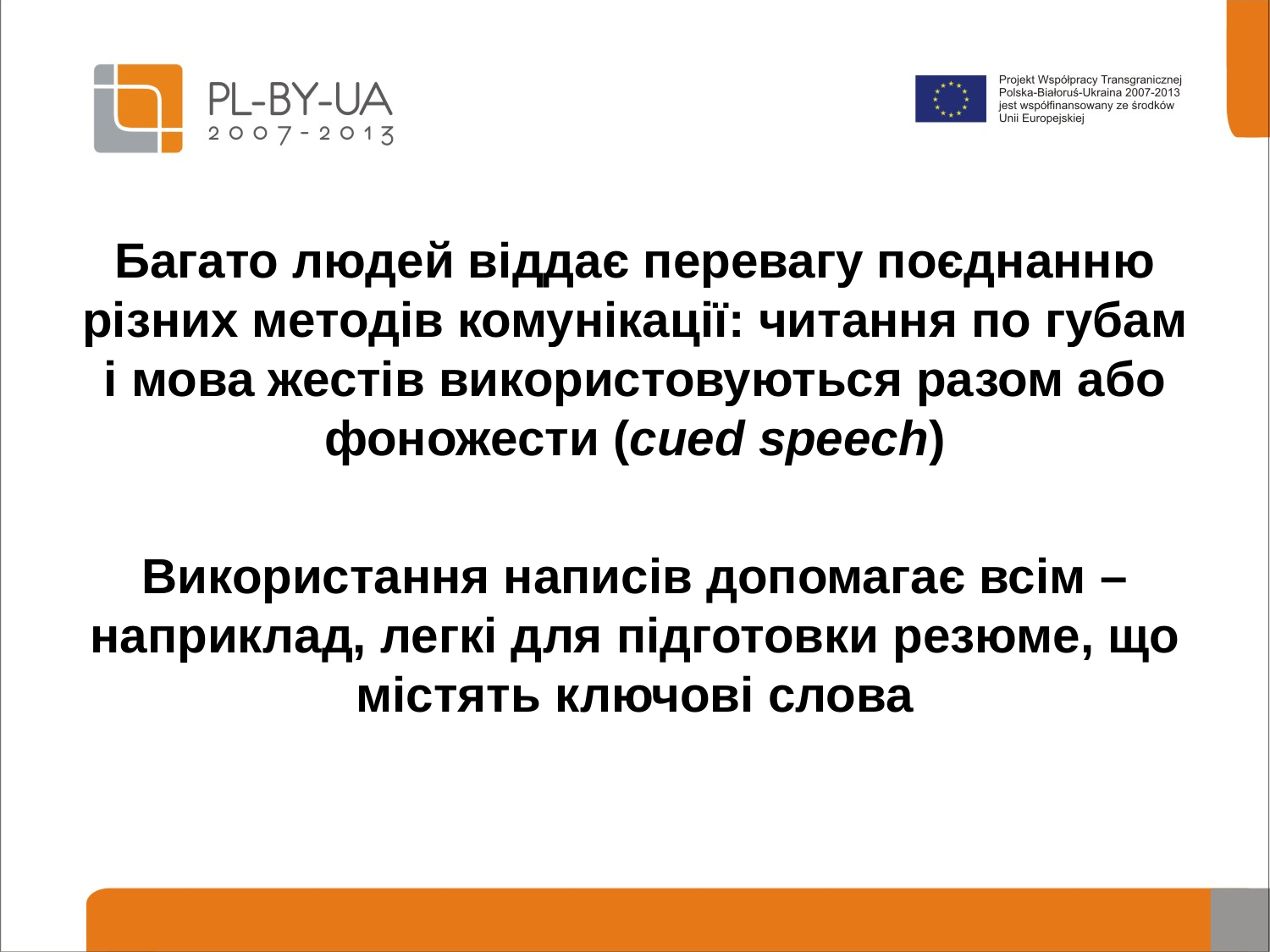

#
Багато людей віддає перевагу поєднанню різних методів комунікації: читання по губам і мова жестів використовуються разом або фоножести (cued speech)

Використання написів допомагає всім – наприклад, легкі для підготовки резюме, що містять ключові слова